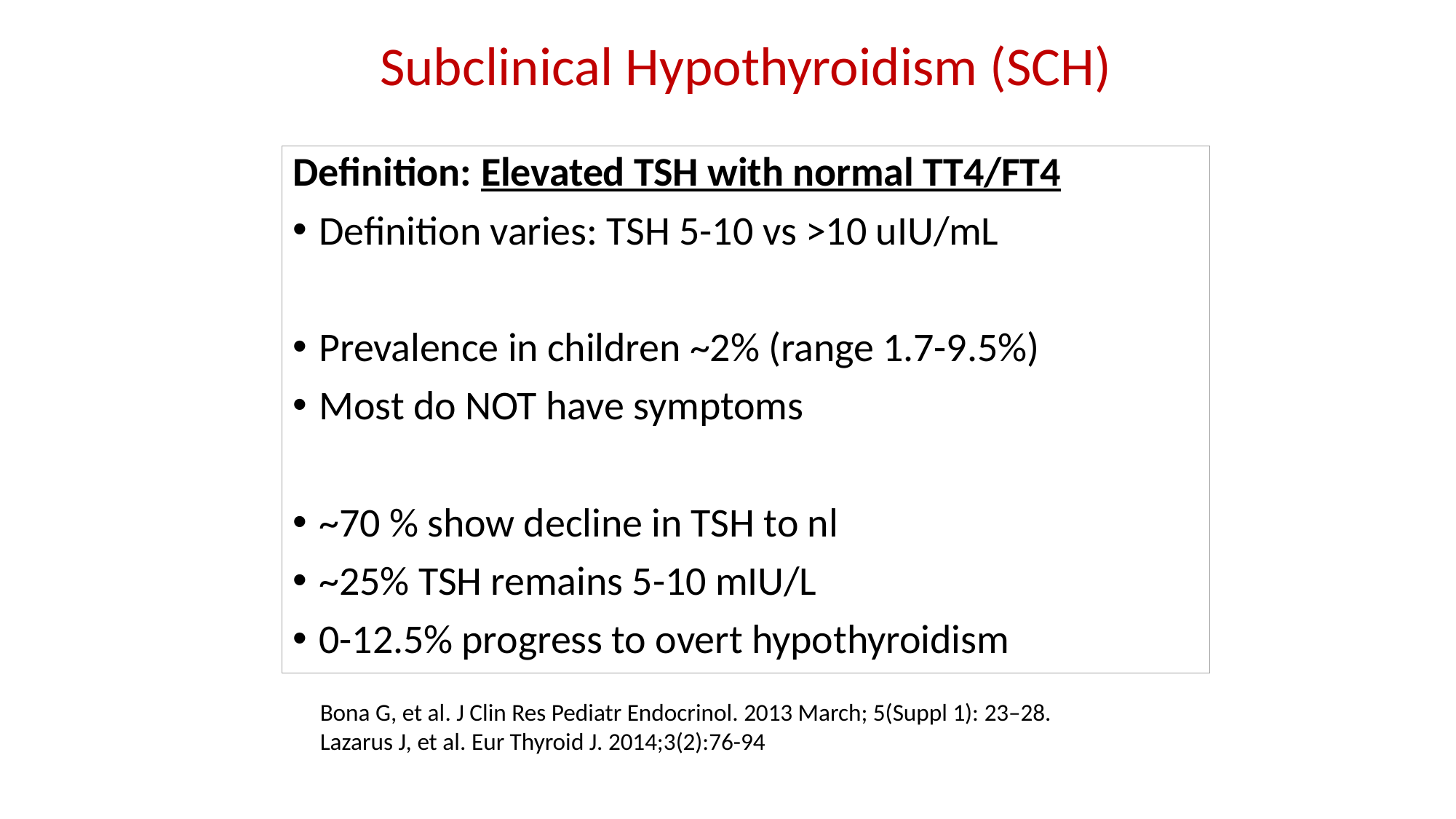

# Subclinical Hypothyroidism (SCH)
Definition: Elevated TSH with normal TT4/FT4
Definition varies: TSH 5-10 vs >10 uIU/mL

Prevalence in children ~2% (range 1.7-9.5%)
Most do NOT have symptoms

~70 % show decline in TSH to nl
~25% TSH remains 5-10 mIU/L
0-12.5% progress to overt hypothyroidism
Bona G, et al. J Clin Res Pediatr Endocrinol. 2013 March; 5(Suppl 1): 23–28.
Lazarus J, et al. Eur Thyroid J. 2014;3(2):76-94